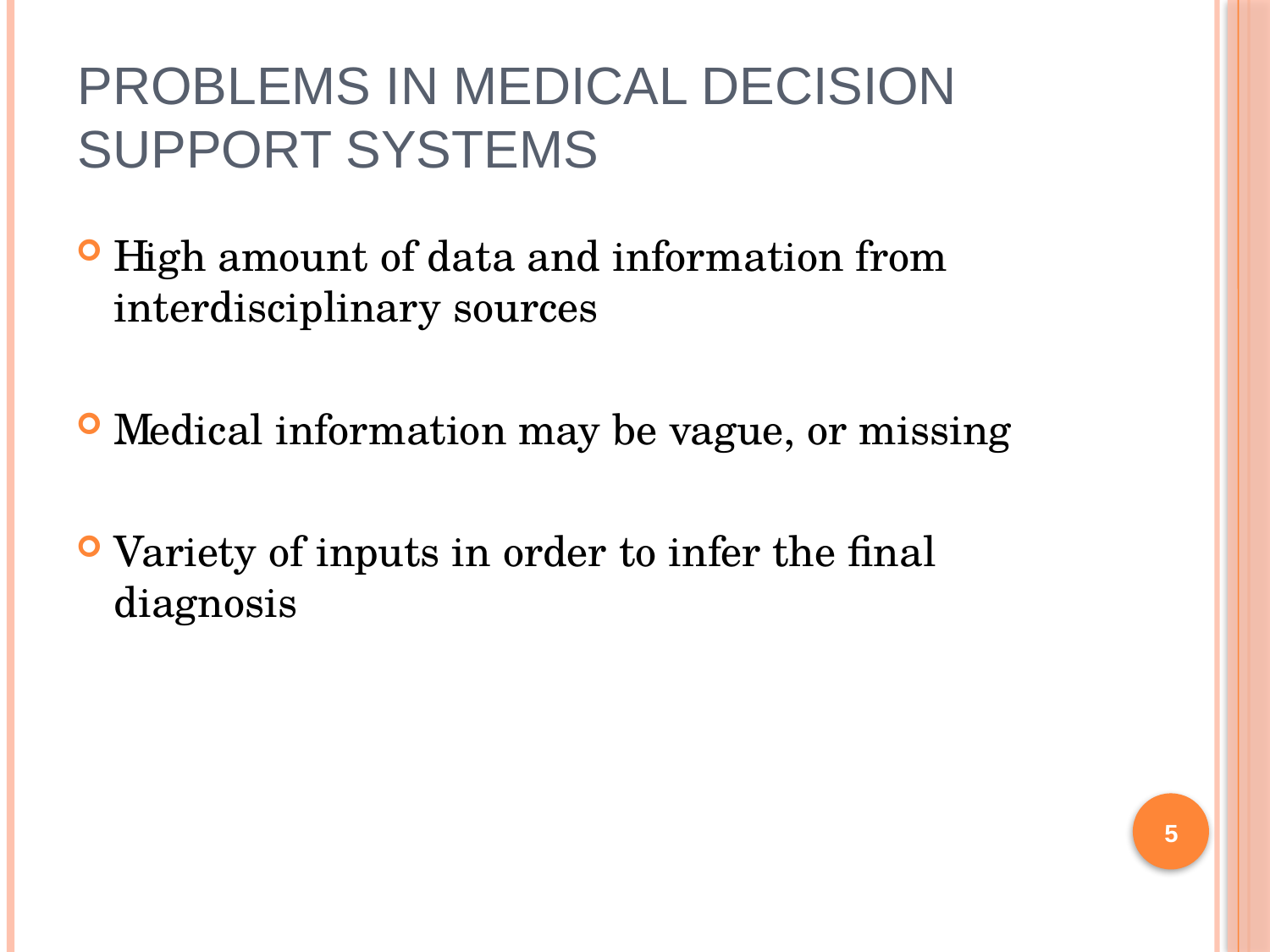

# Problems in medical decision support systems
High amount of data and information from interdisciplinary sources

Medical information may be vague, or missing

Variety of inputs in order to infer the final diagnosis
5